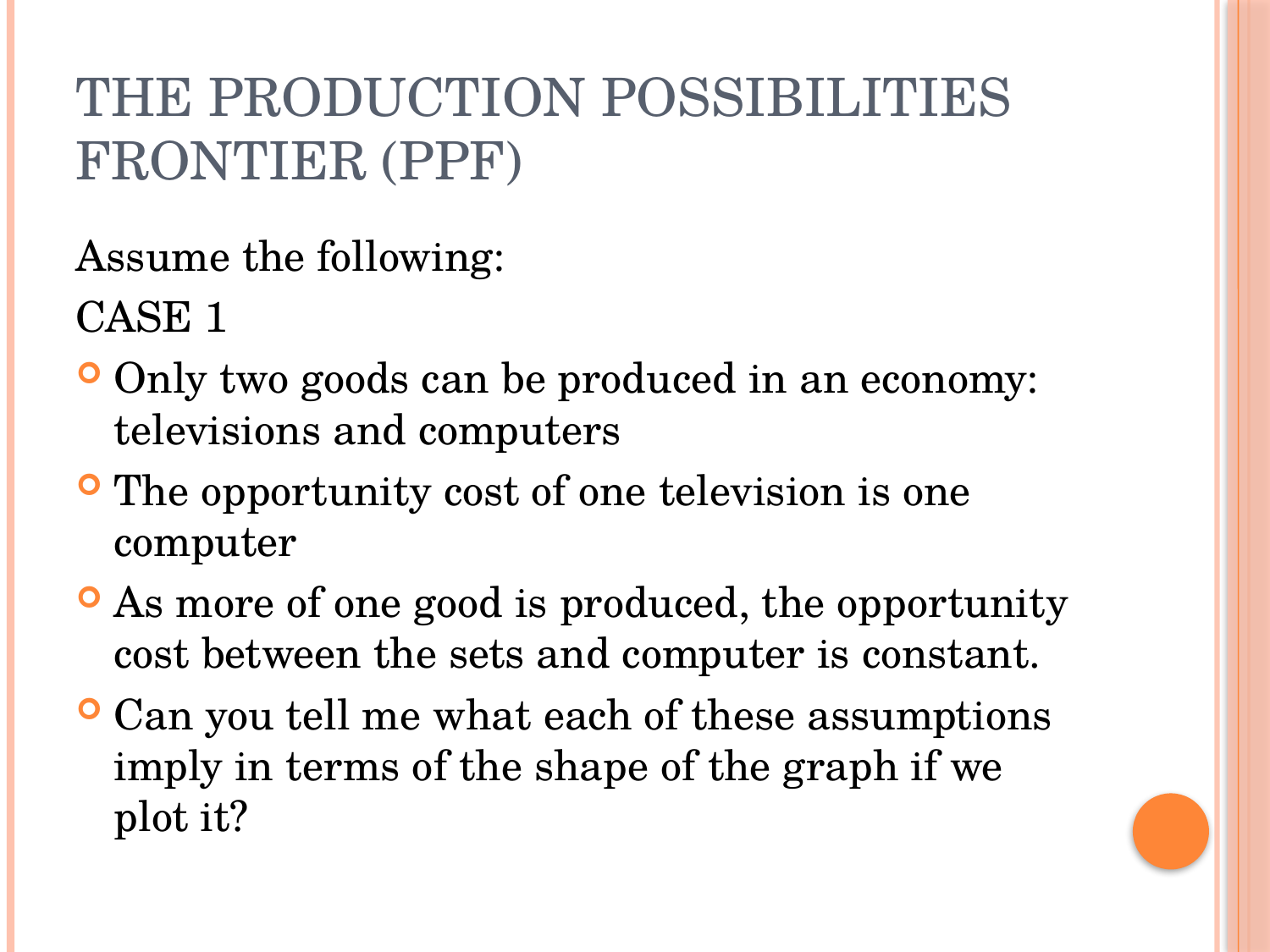

# The Production Possibilities Frontier (PPF)
Assume the following:
CASE 1
Only two goods can be produced in an economy: televisions and computers
The opportunity cost of one television is one computer
As more of one good is produced, the opportunity cost between the sets and computer is constant.
Can you tell me what each of these assumptions imply in terms of the shape of the graph if we plot it?